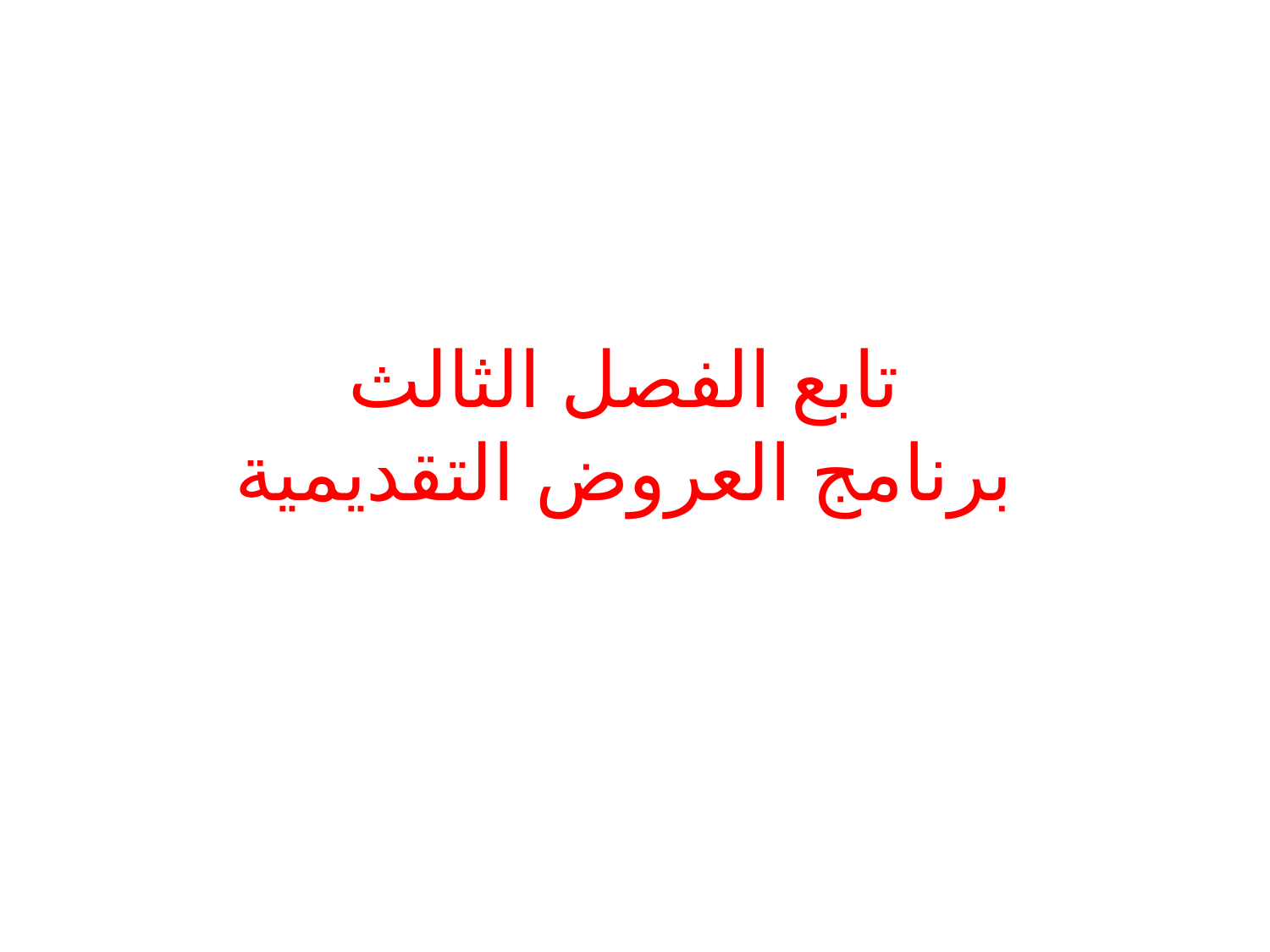

# تابع الفصل الثالث برنامج العروض التقديمية